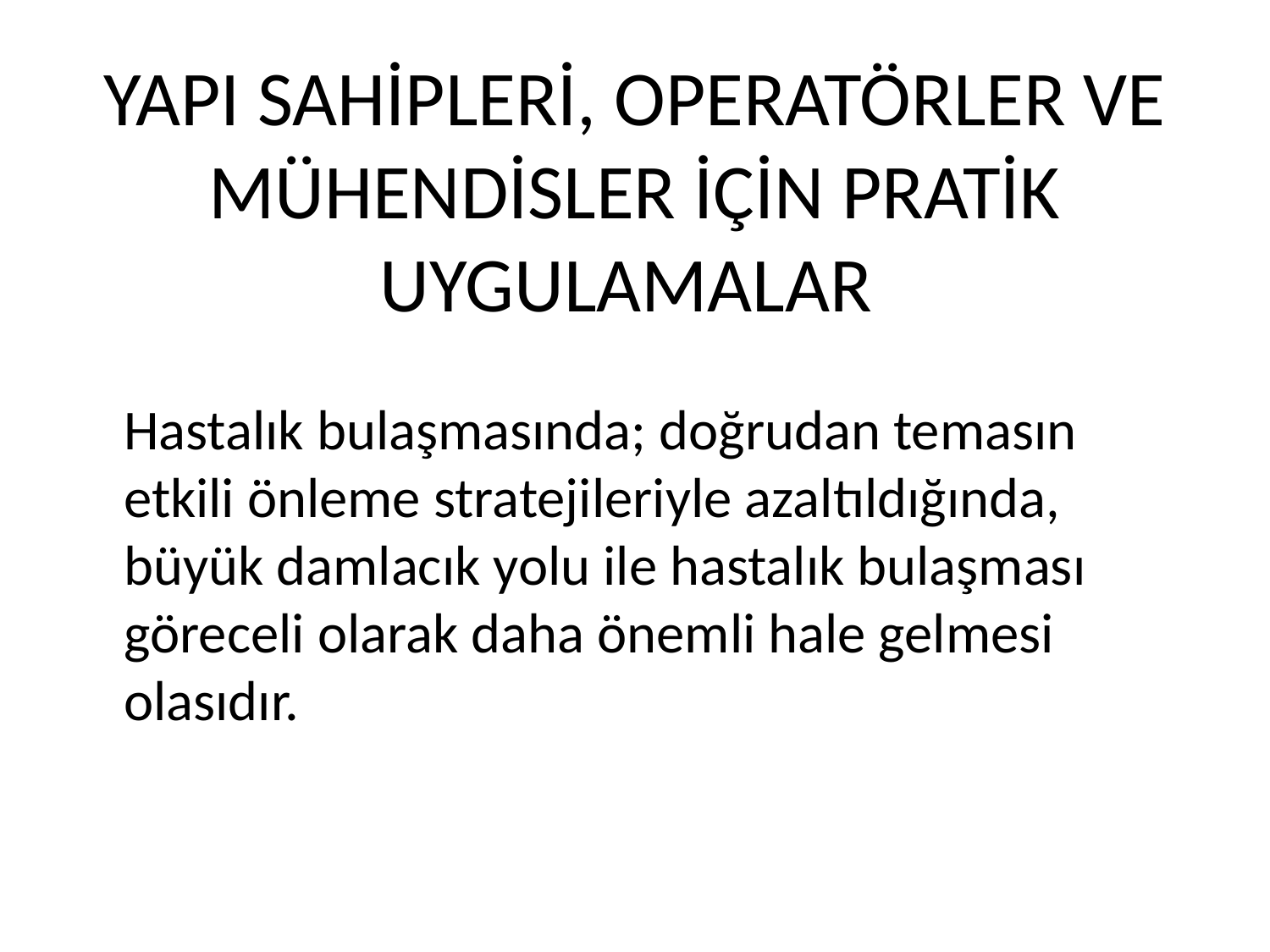

# YAPI SAHİPLERİ, OPERATÖRLER VE MÜHENDİSLER İÇİN PRATİK UYGULAMALAR
	Hastalık bulaşmasında; doğrudan temasın etkili önleme stratejileriyle azaltıldığında, büyük damlacık yolu ile hastalık bulaşması göreceli olarak daha önemli hale gelmesi olasıdır.